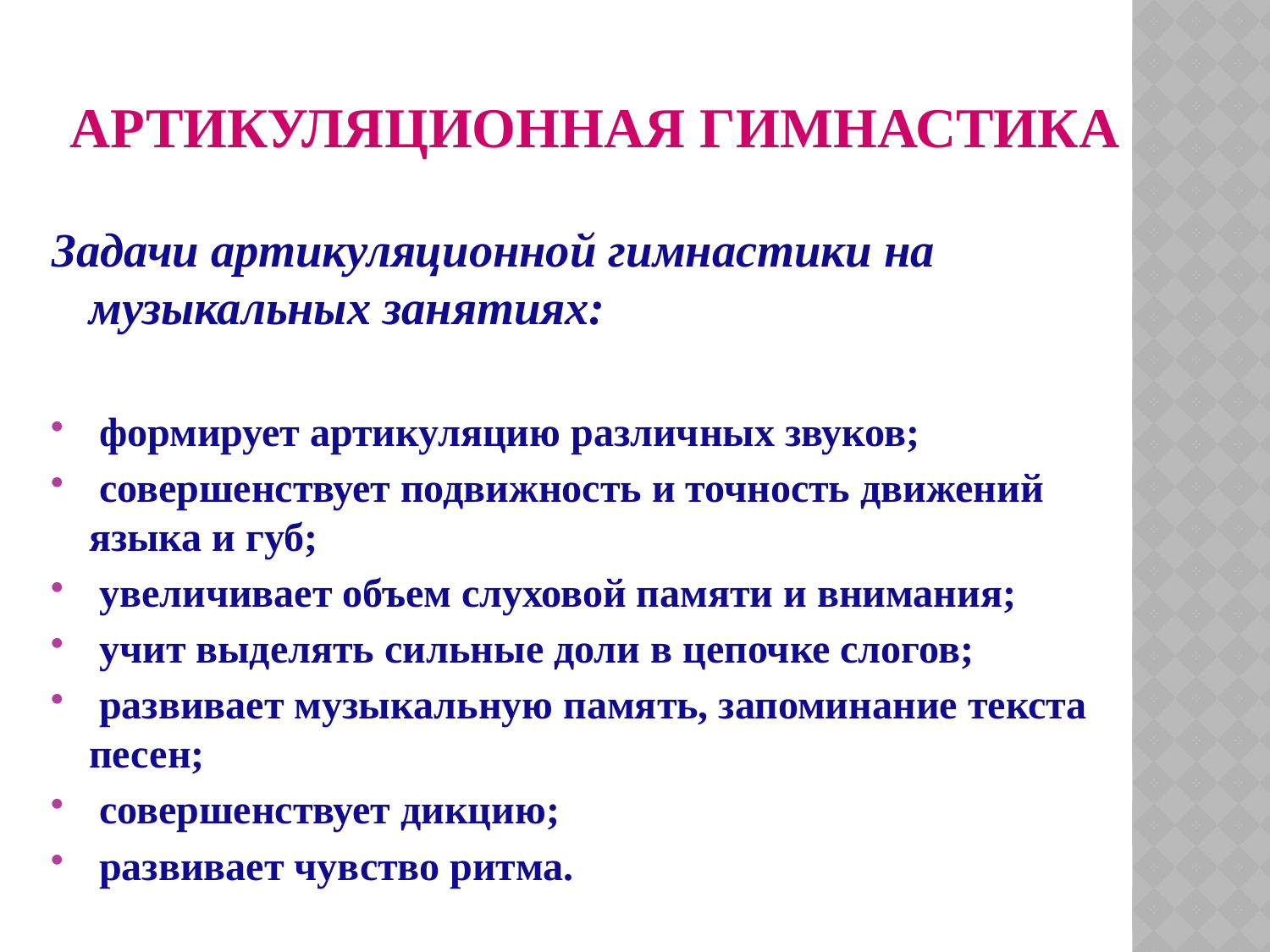

# Артикуляционная гимнастика

Задачи артикуляционной гимнастики на музыкальных занятиях:

 формирует артикуляцию различных звуков;
 совершенствует подвижность и точность движений языка и губ;
 увеличивает объем слуховой памяти и внимания;
 учит выделять сильные доли в цепочке слогов;
 развивает музыкальную память, запоминание текста песен;
 совершенствует дикцию;
 развивает чувство ритма.